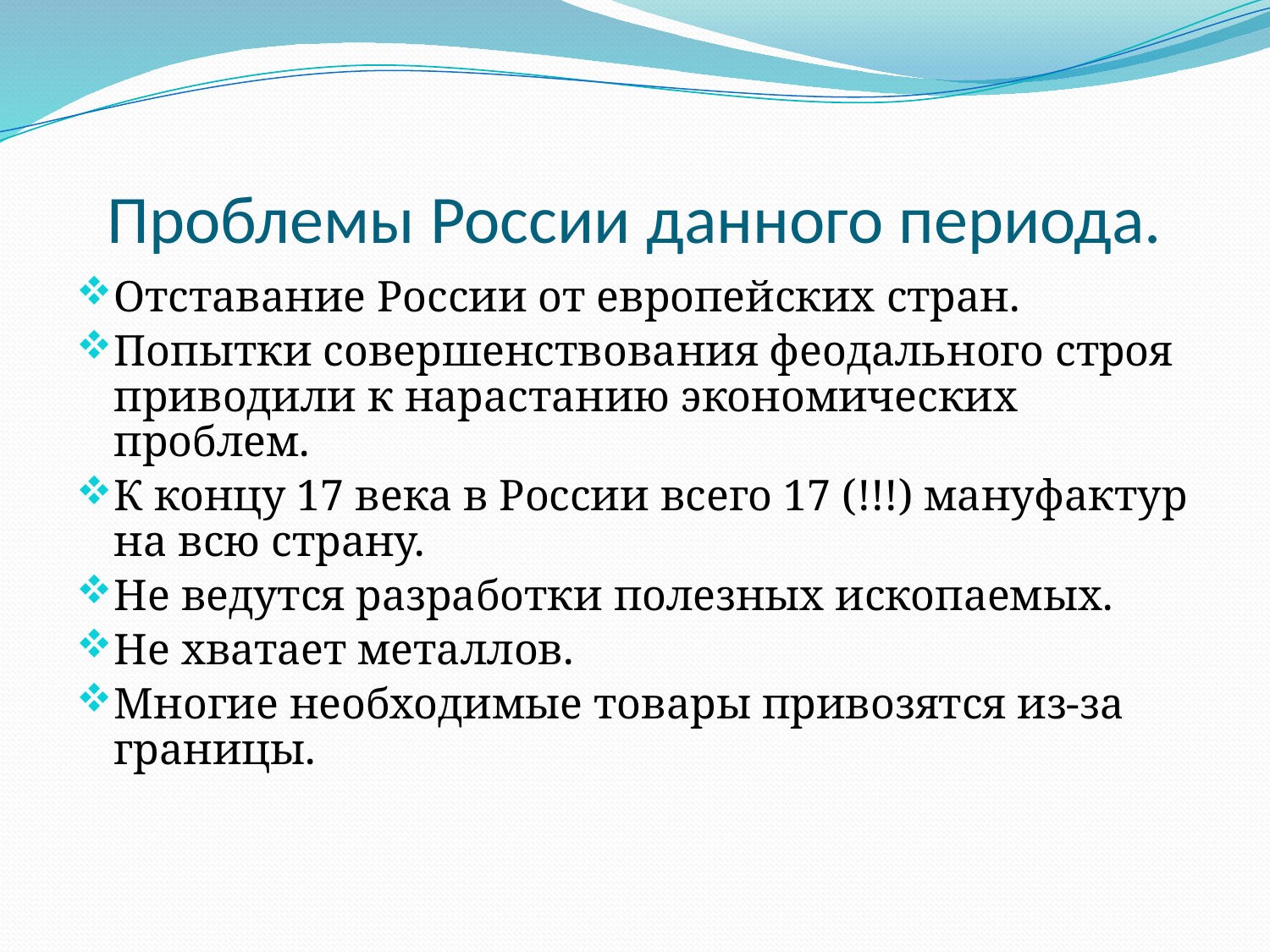

# Проблемы России данного периода.
Отставание России от европейских стран.
Попытки совершенствования феодального строя приводили к нарастанию экономических проблем.
К концу 17 века в России всего 17 (!!!) мануфактур на всю страну.
Не ведутся разработки полезных ископаемых.
Не хватает металлов.
Многие необходимые товары привозятся из-за границы.